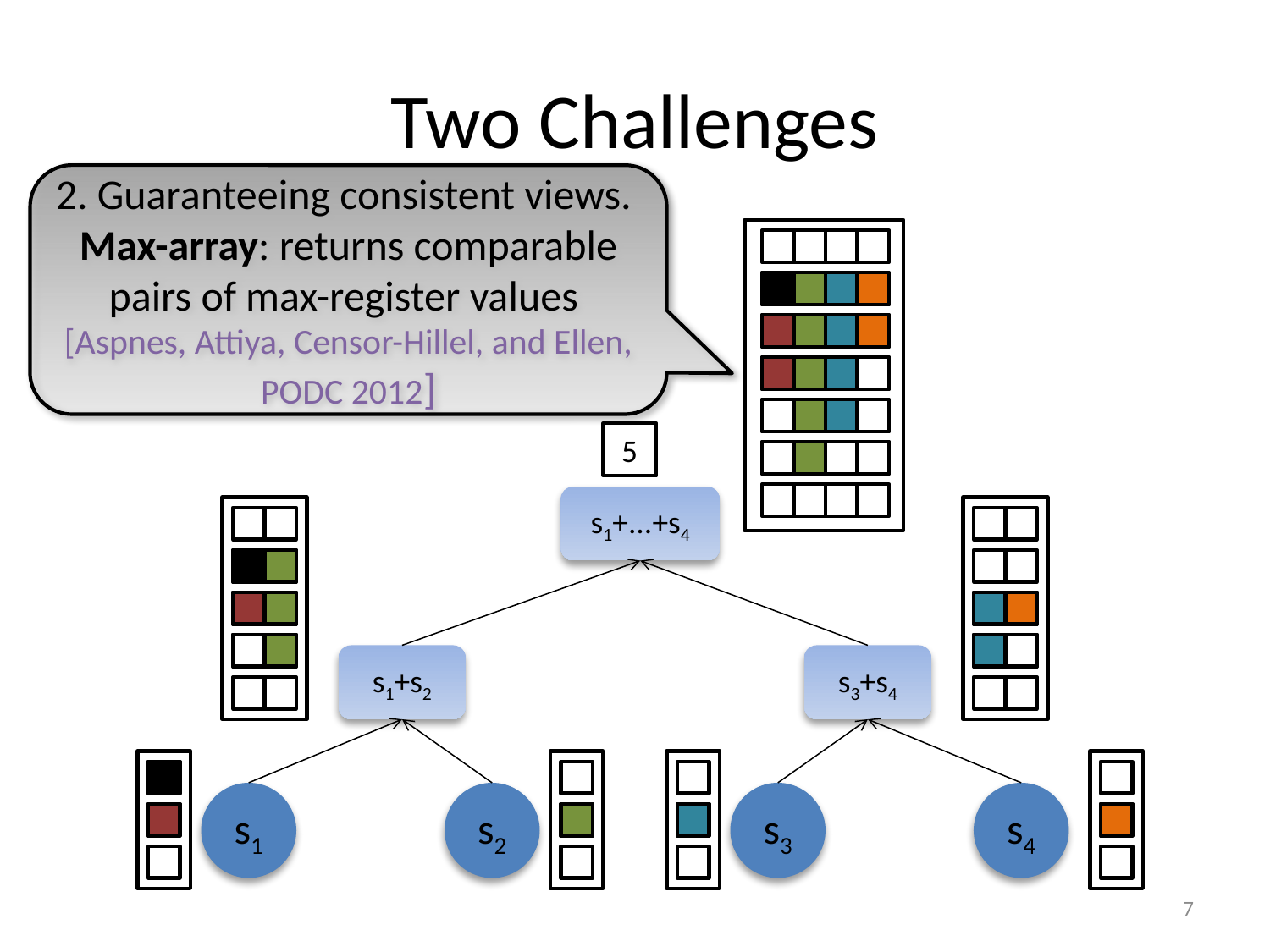

# Two Challenges
2. Guaranteeing consistent views.
Max-array: returns comparable pairs of max-register values
[Aspnes, Attiya, Censor-Hillel, and Ellen, PODC 2012]

5

s1+...+s4

s1+s2
s3+s4

s1
s2
s3
s4

7